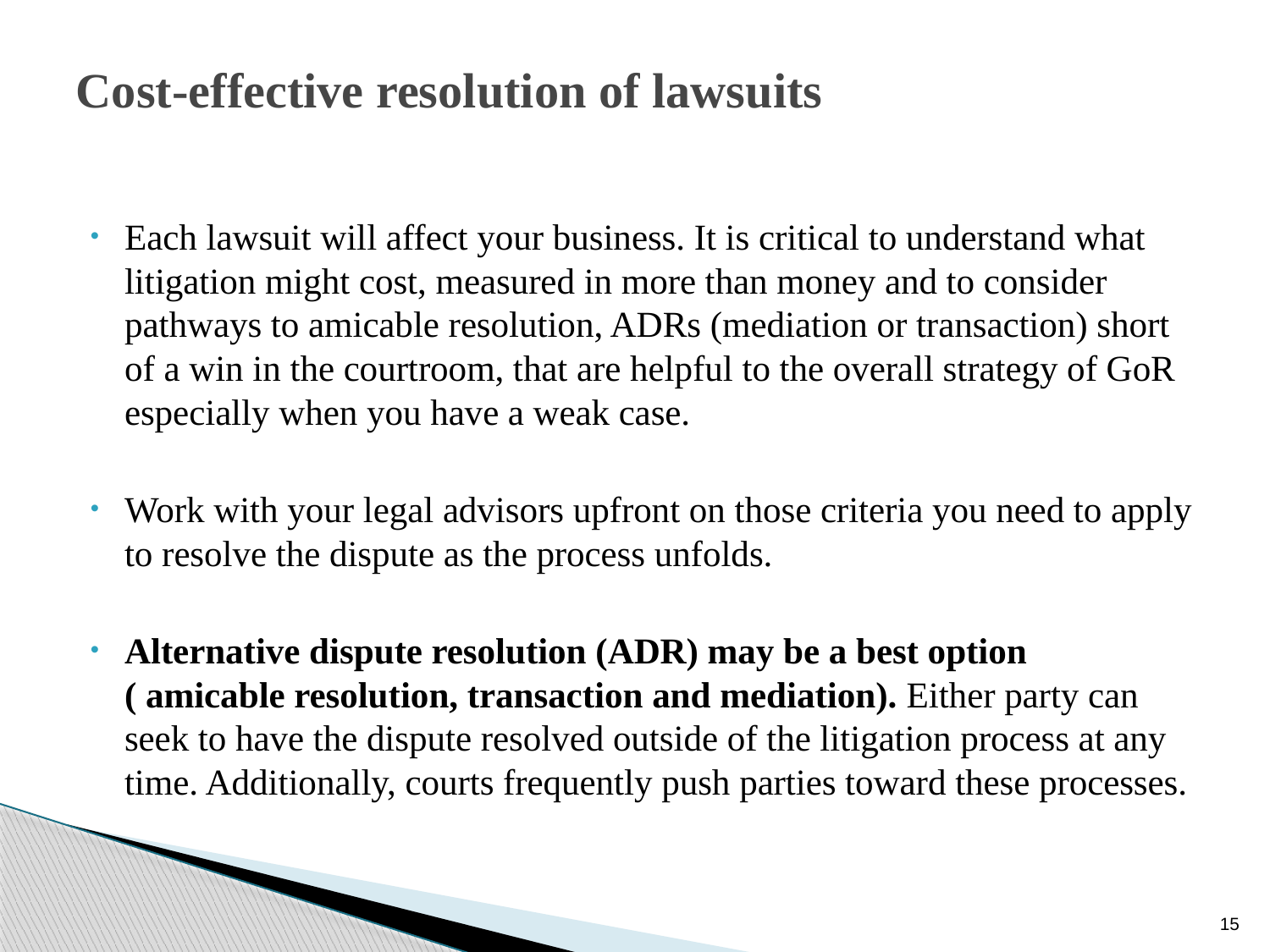

# Cost-effective resolution of lawsuits

Each lawsuit will affect your business. It is critical to understand what litigation might cost, measured in more than money and to consider pathways to amicable resolution, ADRs (mediation or transaction) short of a win in the courtroom, that are helpful to the overall strategy of GoR especially when you have a weak case.

Work with your legal advisors upfront on those criteria you need to apply to resolve the dispute as the process unfolds.

Alternative dispute resolution (ADR) may be a best option                   ( amicable resolution, transaction and mediation). Either party can seek to have the dispute resolved outside of the litigation process at any time. Additionally, courts frequently push parties toward these processes.

15